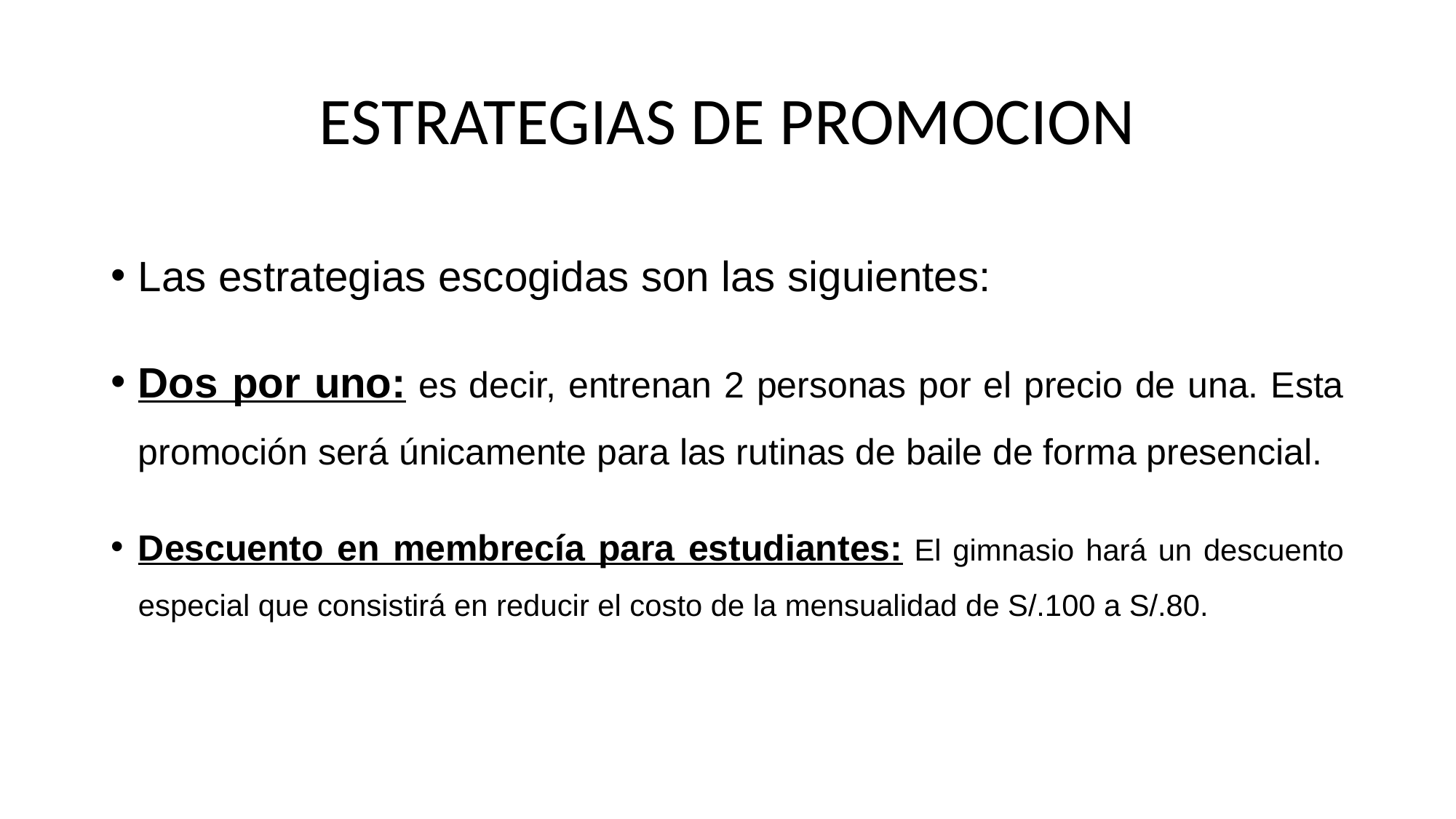

# ESTRATEGIAS DE PROMOCION
Las estrategias escogidas son las siguientes:
Dos por uno: es decir, entrenan 2 personas por el precio de una. Esta promoción será únicamente para las rutinas de baile de forma presencial.
Descuento en membrecía para estudiantes: El gimnasio hará un descuento especial que consistirá en reducir el costo de la mensualidad de S/.100 a S/.80.